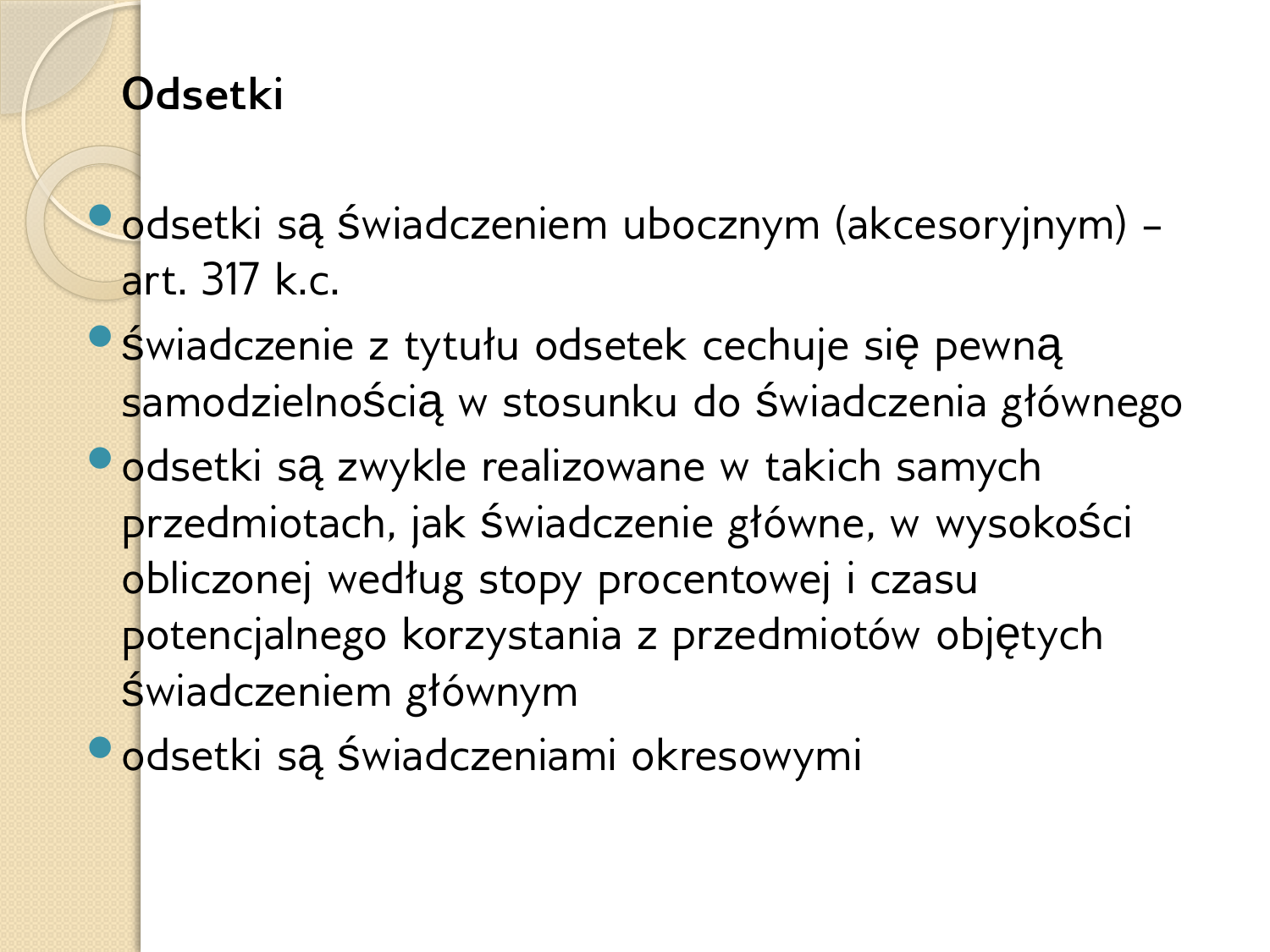

Odsetki

odsetki są świadczeniem ubocznym (akcesoryjnym) – art. 317 k.c.
świadczenie z tytułu odsetek cechuje się pewną samodzielnością w stosunku do świadczenia głównego
odsetki są zwykle realizowane w takich samych przedmiotach, jak świadczenie główne, w wysokości obliczonej według stopy procentowej i czasu potencjalnego korzystania z przedmiotów objętych świadczeniem głównym
odsetki są świadczeniami okresowymi